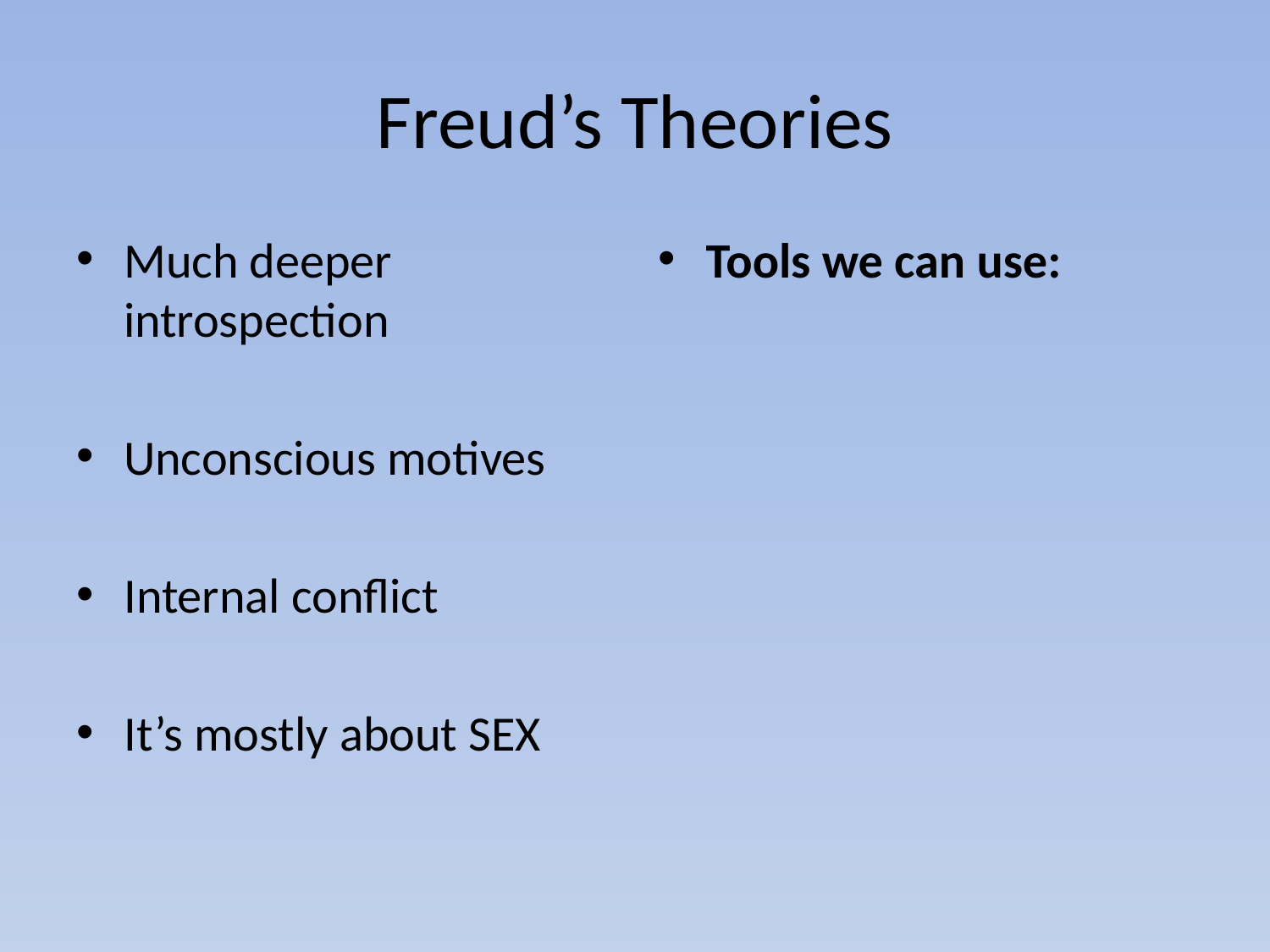

# Freud’s Theories
Much deeper introspection

Unconscious motives

Internal conflict

It’s mostly about SEX
Tools we can use: